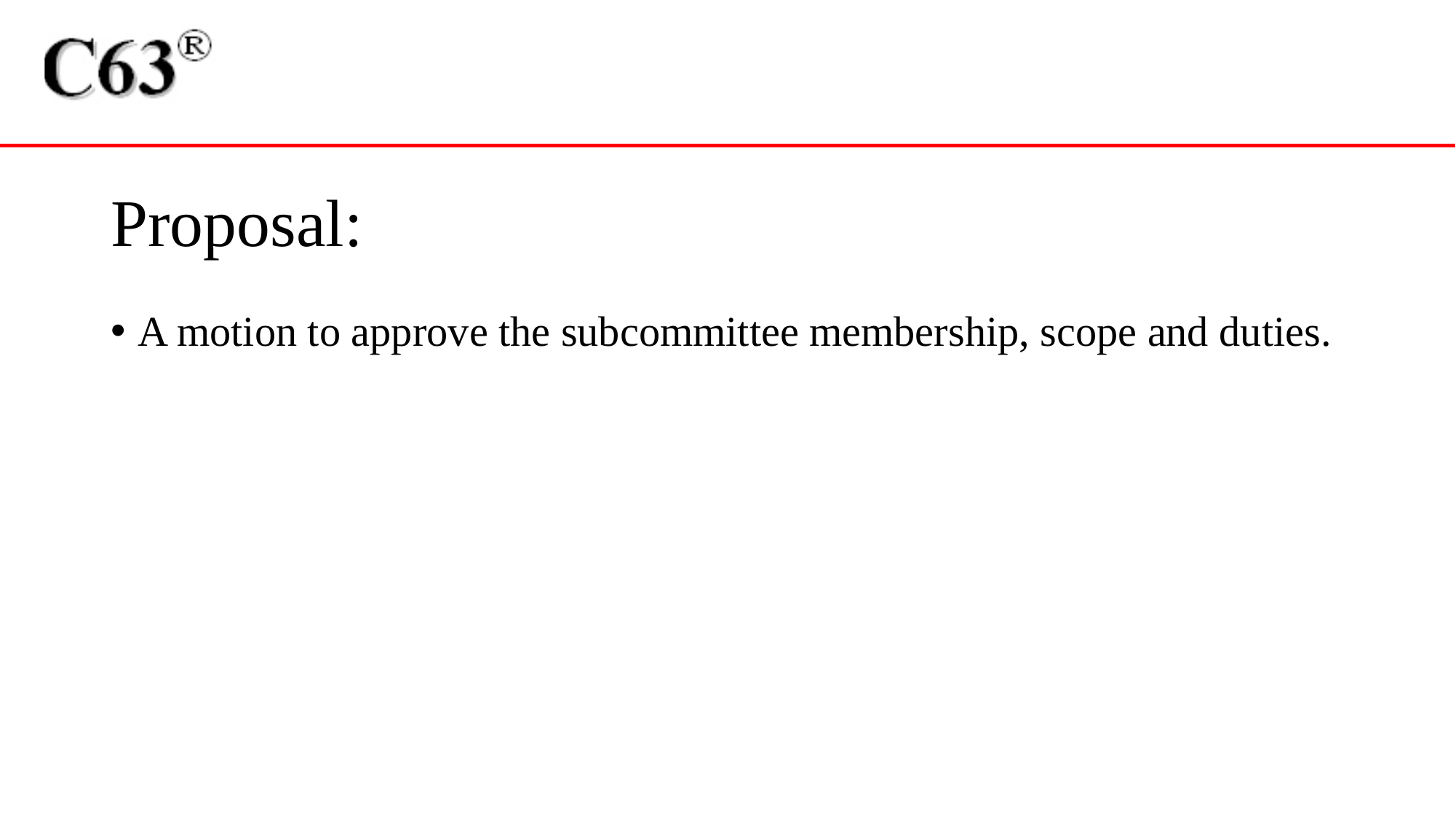

# Proposal:
A motion to approve the subcommittee membership, scope and duties.